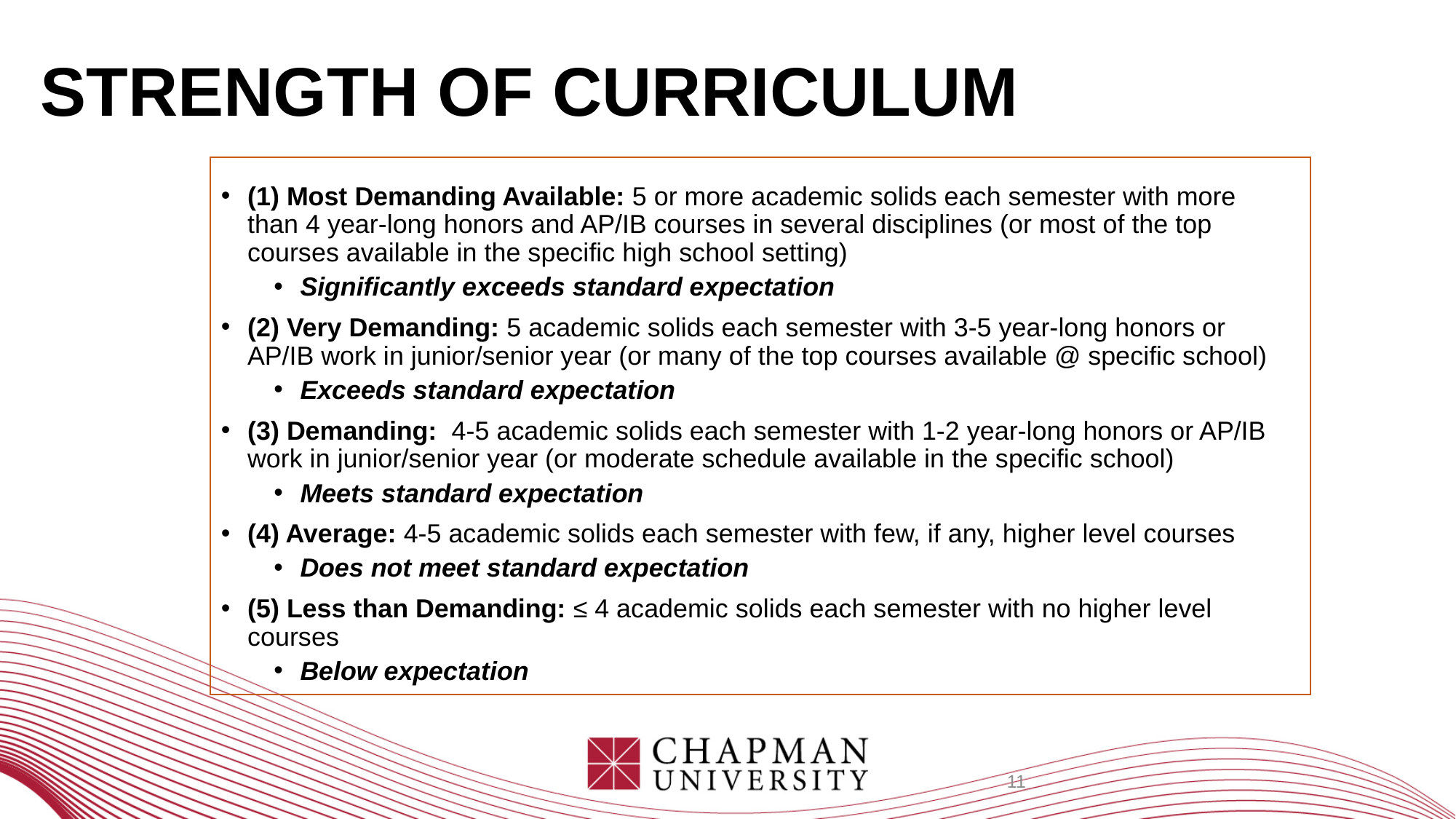

# Strength of Curriculum

(1) Most Demanding Available: 5 or more academic solids each semester with more than 4 year-long honors and AP/IB courses in several disciplines (or most of the top courses available in the specific high school setting)
Significantly exceeds standard expectation
(2) Very Demanding: 5 academic solids each semester with 3-5 year-long honors or AP/IB work in junior/senior year (or many of the top courses available @ specific school)
Exceeds standard expectation
(3) Demanding:  4-5 academic solids each semester with 1-2 year-long honors or AP/IB work in junior/senior year (or moderate schedule available in the specific school)
Meets standard expectation
(4) Average: 4-5 academic solids each semester with few, if any, higher level courses
Does not meet standard expectation
(5) Less than Demanding: ≤ 4 academic solids each semester with no higher level courses
Below expectation

11